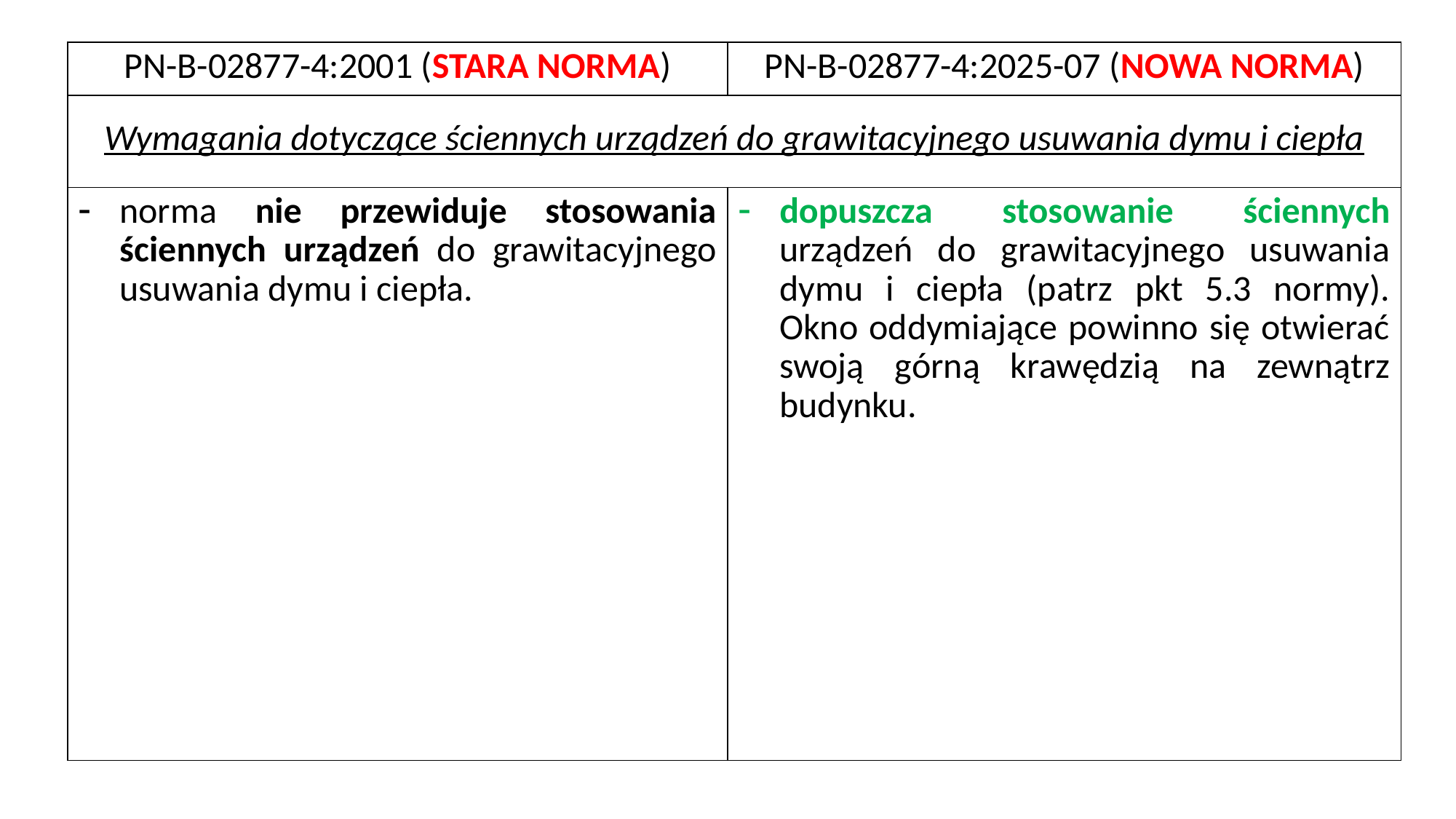

| PN-B-02877-4:2001 (STARA NORMA) | PN-B-02877-4:2025-07 (NOWA NORMA) |
| --- | --- |
| Wymagania dotyczące ściennych urządzeń do grawitacyjnego usuwania dymu i ciepła |  |
| norma nie przewiduje stosowania ściennych urządzeń do grawitacyjnego usuwania dymu i ciepła. | dopuszcza stosowanie ściennych urządzeń do grawitacyjnego usuwania dymu i ciepła (patrz pkt 5.3 normy). Okno oddymiające powinno się otwierać swoją górną krawędzią na zewnątrz budynku. |